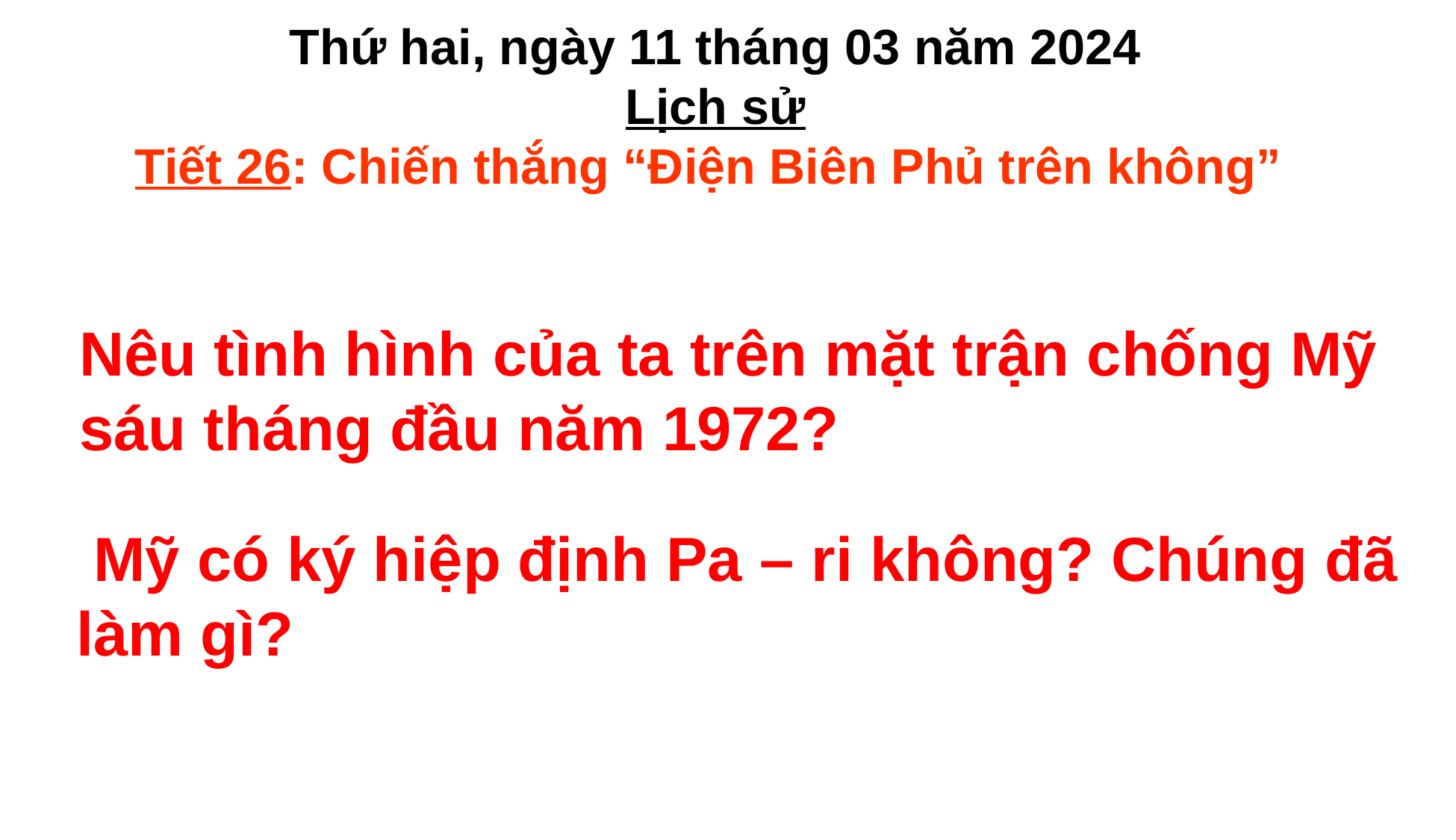

Thứ hai, ngày 11 tháng 03 năm 2024
Lịch sử
Tiết 26: Chiến thắng “Điện Biên Phủ trên không”
Nêu tình hình của ta trên mặt trận chống Mỹ sáu tháng đầu năm 1972?
 Mỹ có ký hiệp định Pa – ri không? Chúng đã làm gì?